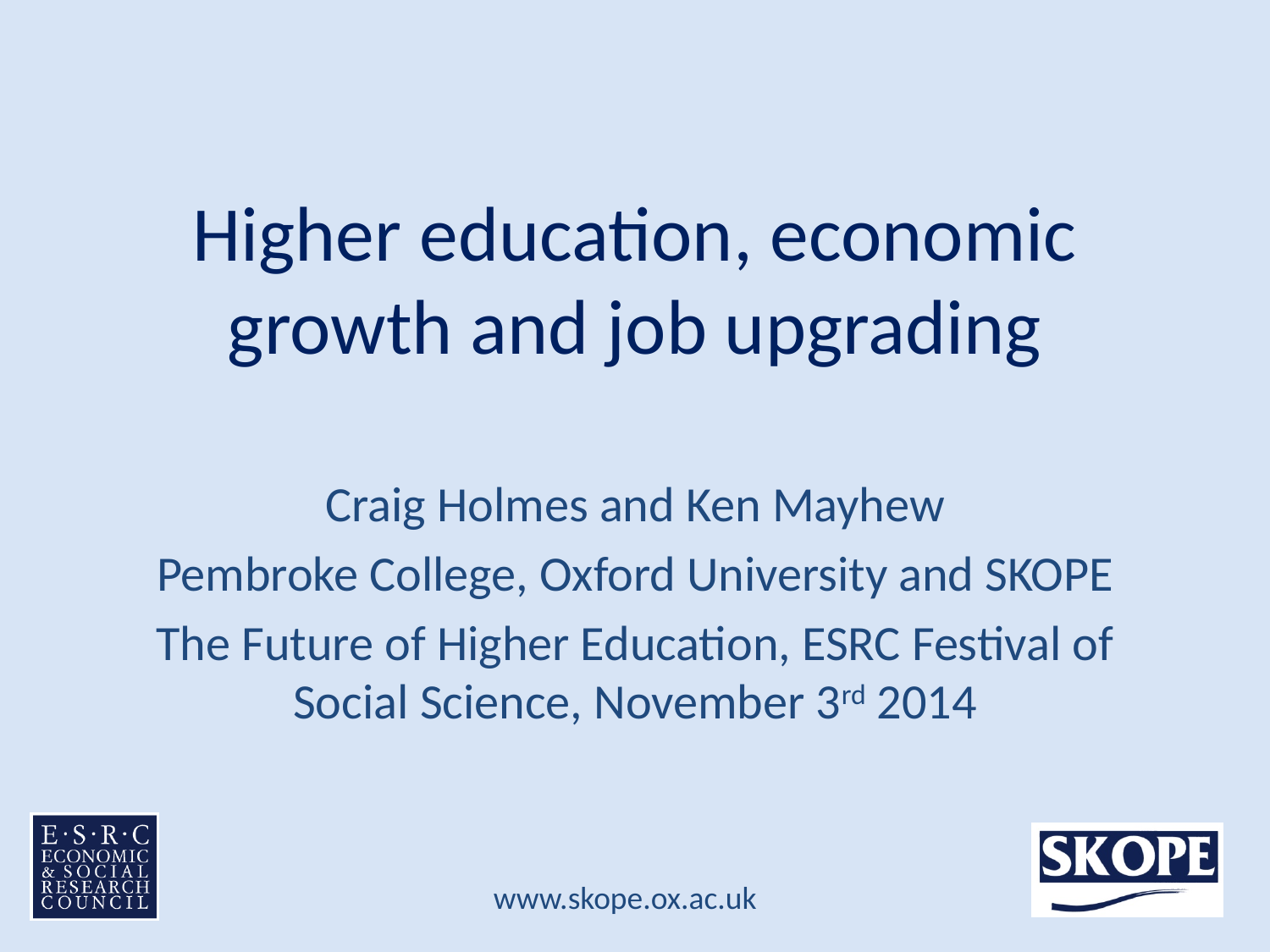

# Higher education, economic growth and job upgrading
Craig Holmes and Ken Mayhew
Pembroke College, Oxford University and SKOPE
The Future of Higher Education, ESRC Festival of Social Science, November 3rd 2014